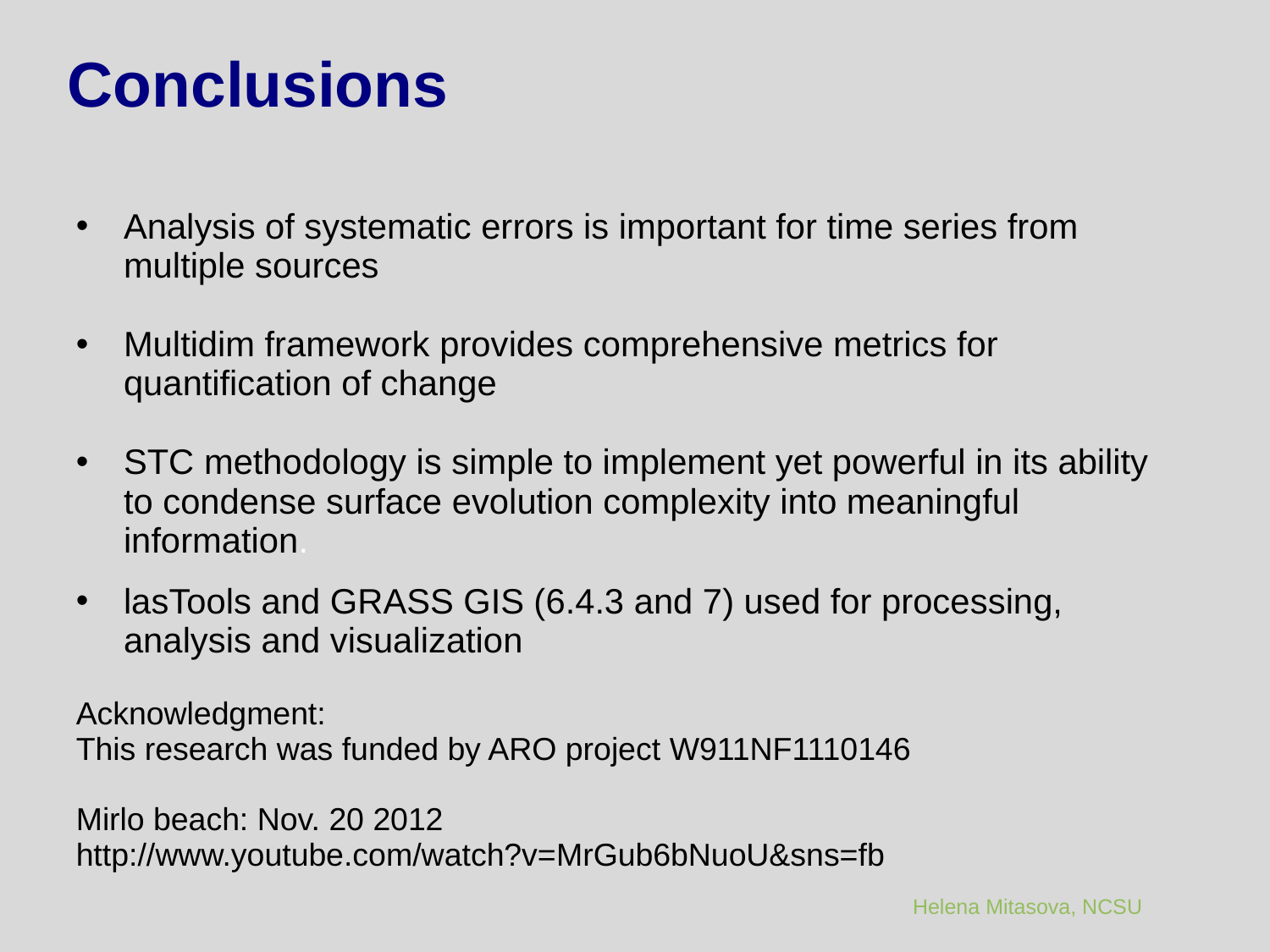

Conclusions
Analysis of systematic errors is important for time series from multiple sources

Multidim framework provides comprehensive metrics for quantification of change

STC methodology is simple to implement yet powerful in its ability to condense surface evolution complexity into meaningful information.
lasTools and GRASS GIS (6.4.3 and 7) used for processing, analysis and visualization

Acknowledgment:
This research was funded by ARO project W911NF1110146

Mirlo beach: Nov. 20 2012
http://www.youtube.com/watch?v=MrGub6bNuoU&sns=fb